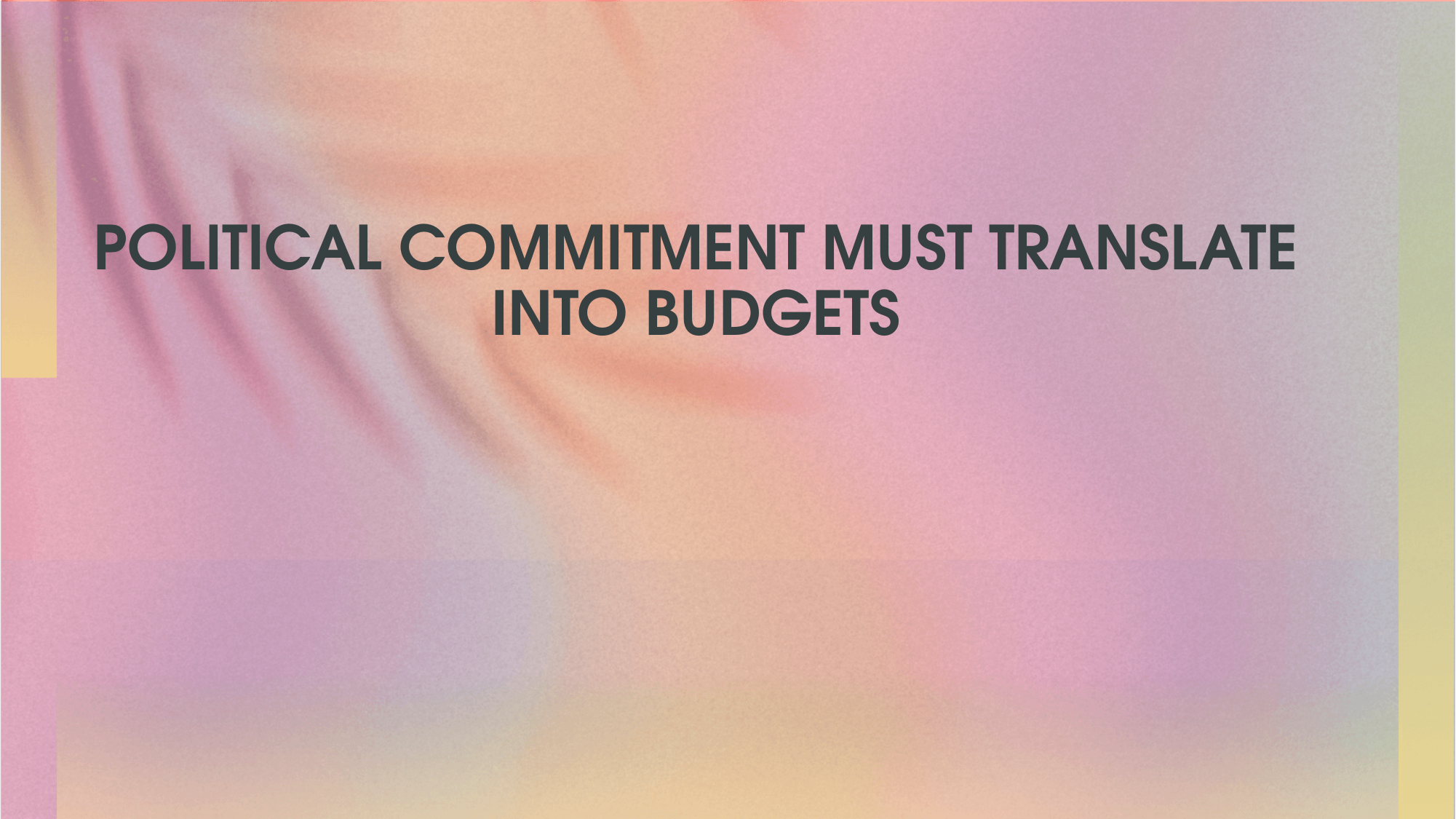

# Political commitment must translate into budgets